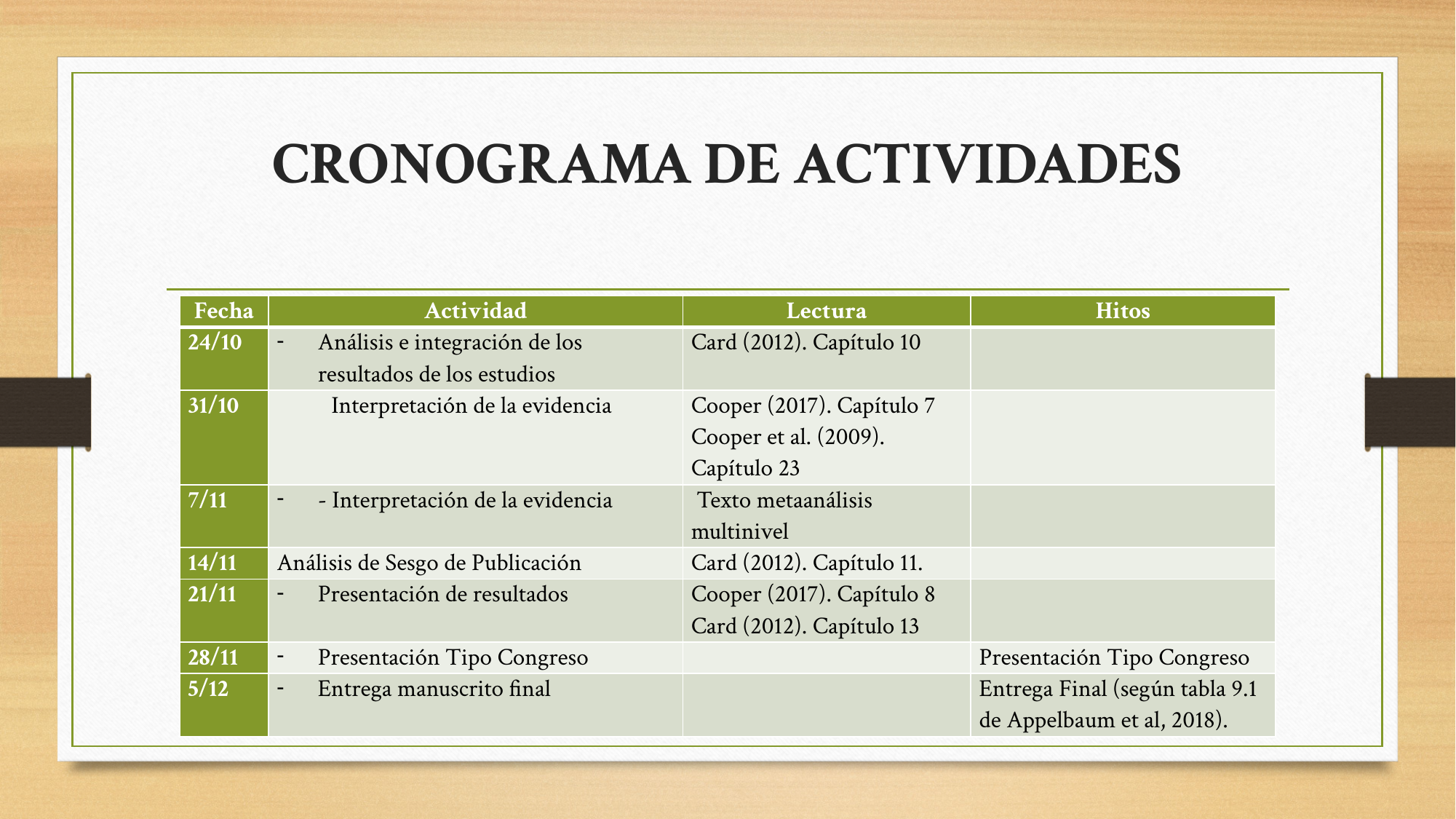

# CRONOGRAMA DE ACTIVIDADES
| Fecha | Actividad | Lectura | Hitos |
| --- | --- | --- | --- |
| 24/10 | Análisis e integración de los resultados de los estudios | Card (2012). Capítulo 10 |  |
| 31/10 | Interpretación de la evidencia | Cooper (2017). Capítulo 7 Cooper et al. (2009). Capítulo 23 |  |
| 7/11 | - Interpretación de la evidencia | Texto metaanálisis multinivel |  |
| 14/11 | Análisis de Sesgo de Publicación | Card (2012). Capítulo 11. |  |
| 21/11 | Presentación de resultados | Cooper (2017). Capítulo 8 Card (2012). Capítulo 13 |  |
| 28/11 | Presentación Tipo Congreso |  | Presentación Tipo Congreso |
| 5/12 | Entrega manuscrito final |  | Entrega Final (según tabla 9.1 de Appelbaum et al, 2018). |